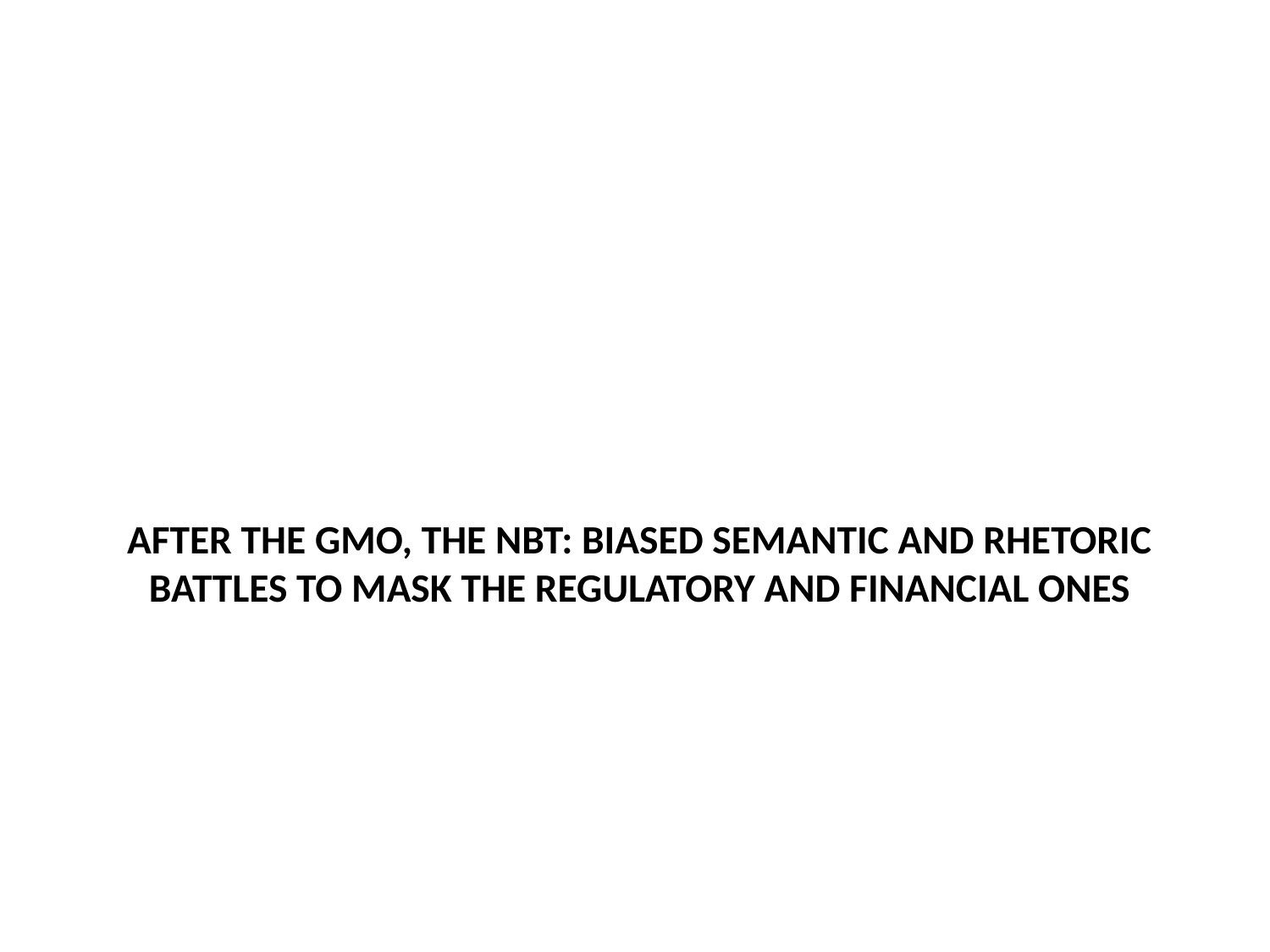

# After the GMO, the NBT: biased semantic and rhetoric battles to mask the regulatory and financial ones